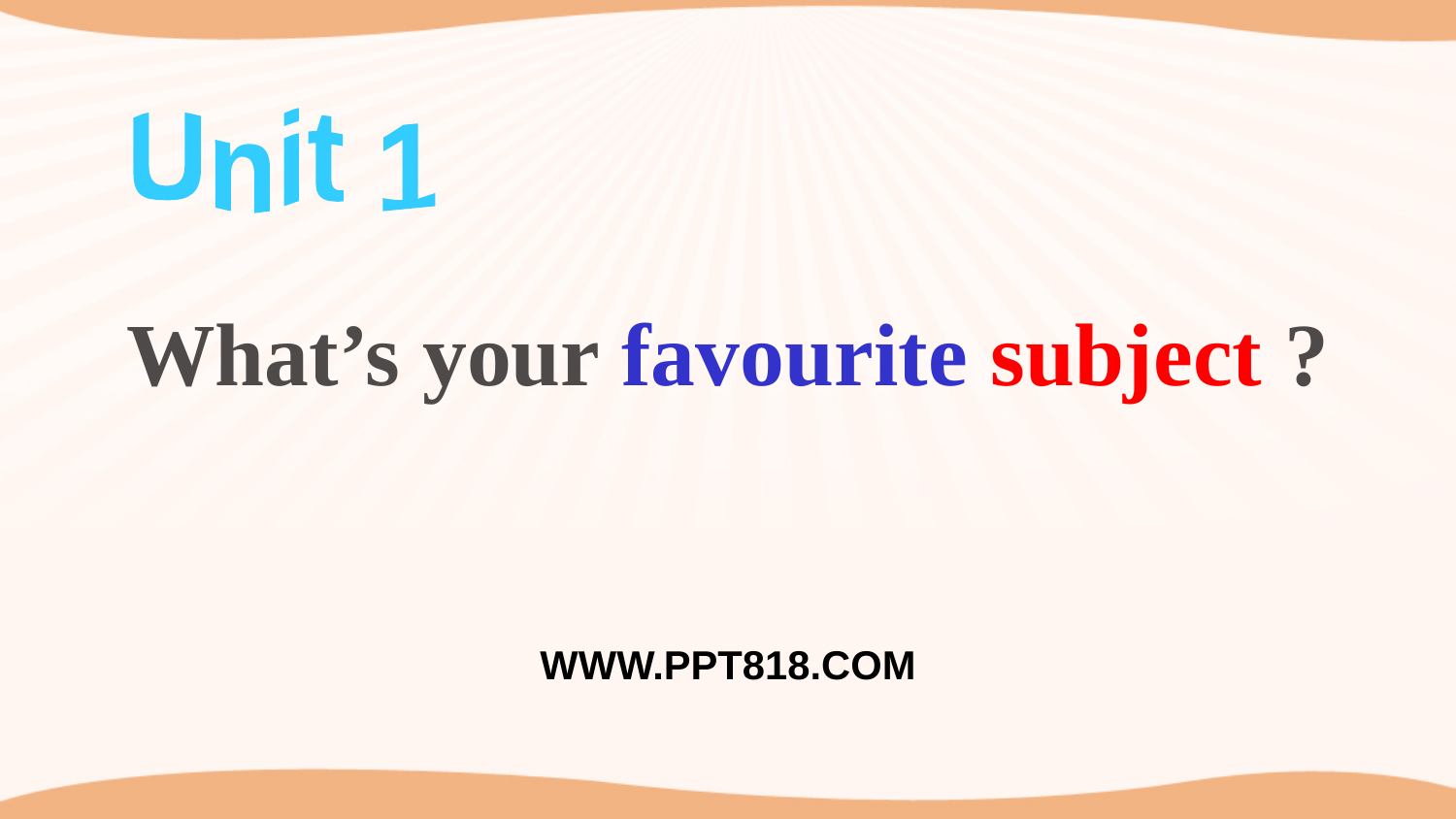

Unit 1
What’s your favourite subject ?
WWW.PPT818.COM